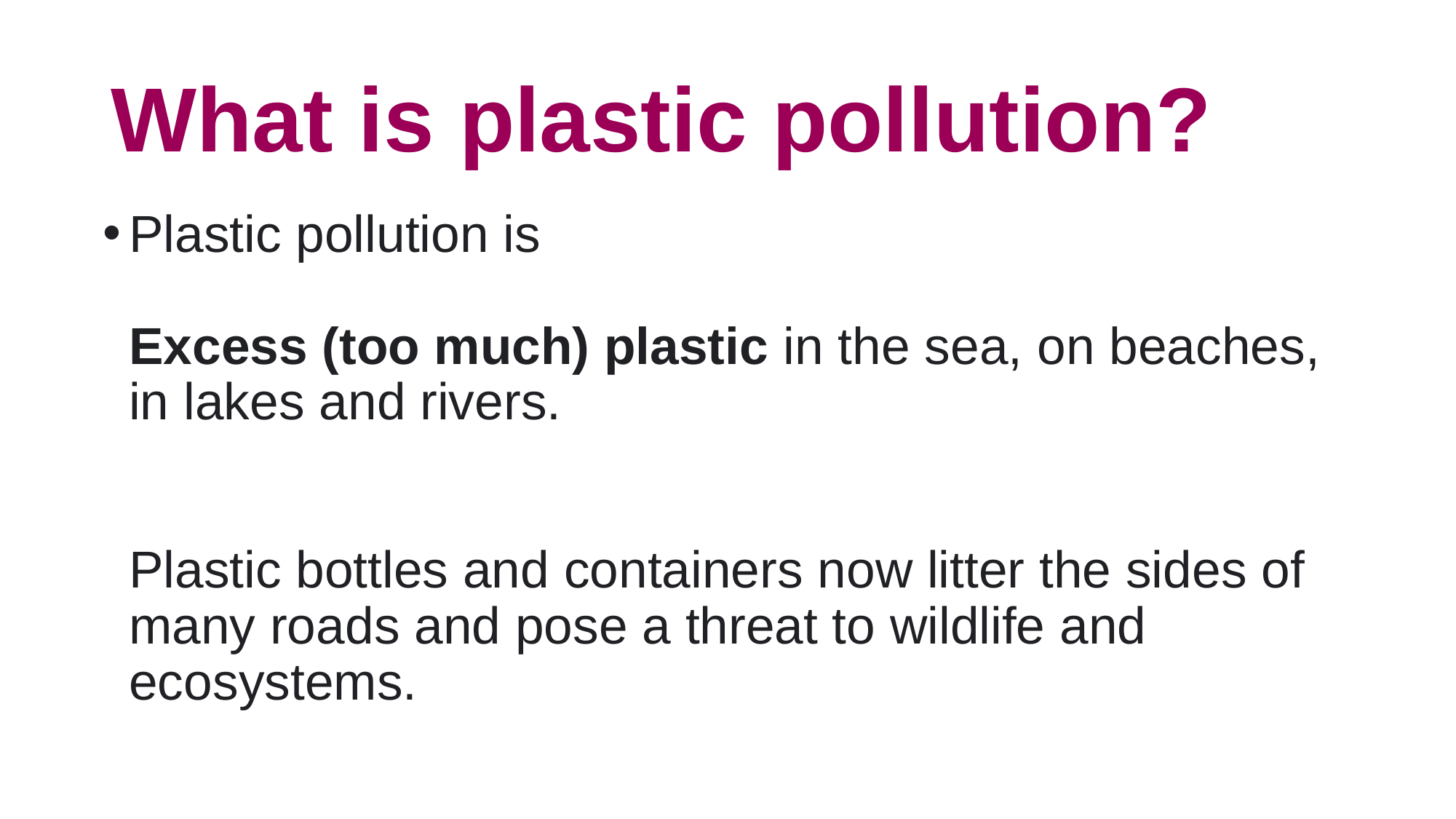

# What is plastic pollution?
Plastic pollution is

Excess (too much) plastic in the sea, on beaches, in lakes and rivers.

Plastic bottles and containers now litter the sides of many roads and pose a threat to wildlife and ecosystems.